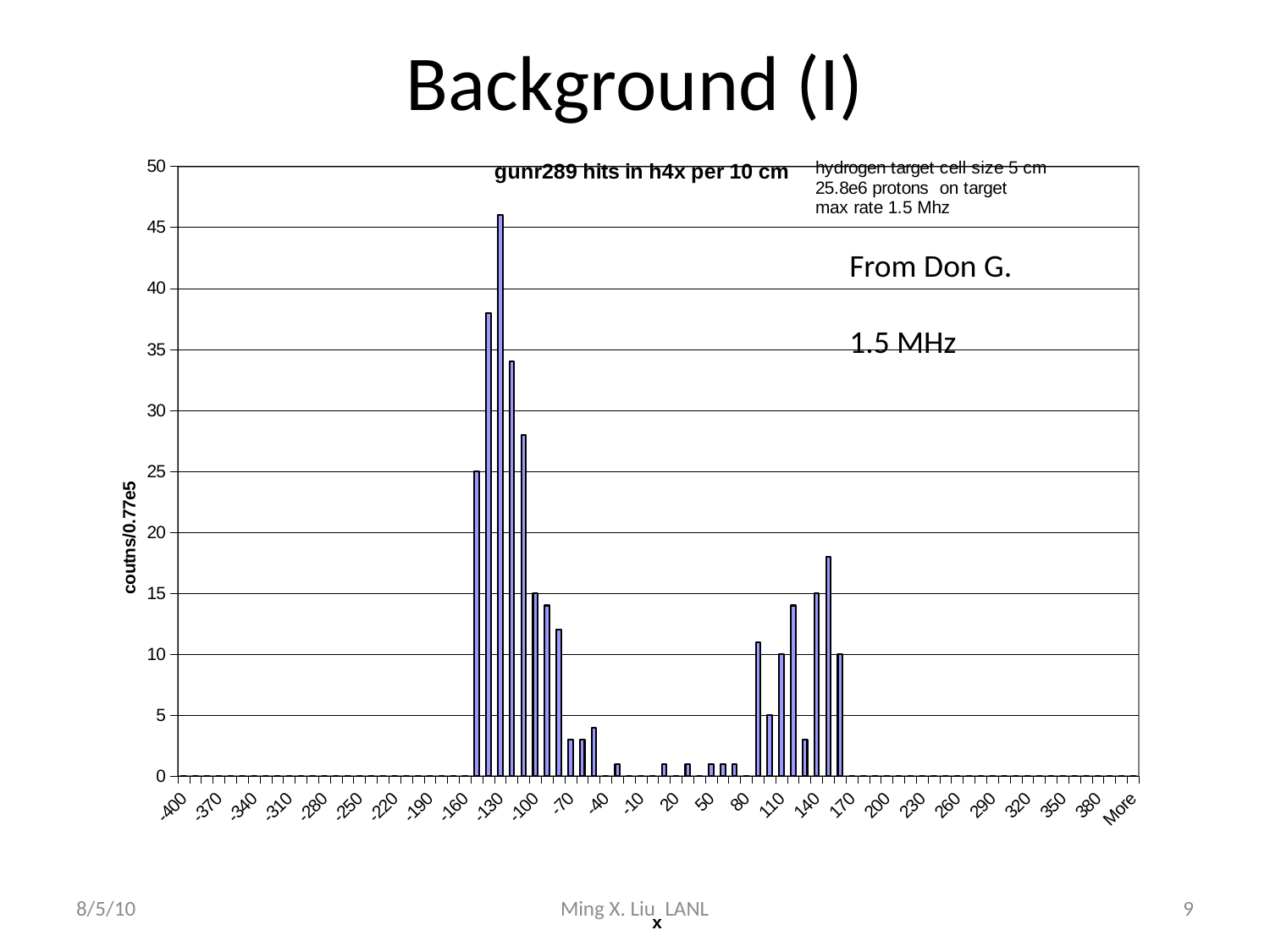

# Background (I)

### Chart: gunr289 hits in h4x per 10 cm

| Category | Frequency |
|---|---|
| -400 | 0.0 |
| -390 | 0.0 |
| -380 | 0.0 |
| -370 | 0.0 |
| -360 | 0.0 |
| -350 | 0.0 |
| -340 | 0.0 |
| -330 | 0.0 |
| -320 | 0.0 |
| -310 | 0.0 |
| -300 | 0.0 |
| -290 | 0.0 |
| -280 | 0.0 |
| -270 | 0.0 |
| -260 | 0.0 |
| -250 | 0.0 |
| -240 | 0.0 |
| -230 | 0.0 |
| -220 | 0.0 |
| -210 | 0.0 |
| -200 | 0.0 |
| -190 | 0.0 |
| -180 | 0.0 |
| -170 | 0.0 |
| -160 | 0.0 |
| -150 | 25.0 |
| -140 | 38.0 |
| -130 | 46.0 |
| -120 | 34.0 |
| -110 | 28.0 |
| -100 | 15.0 |
| -90 | 14.0 |
| -80 | 12.0 |
| -70 | 3.0 |
| -60 | 3.0 |
| -50 | 4.0 |
| -40 | 0.0 |
| -30 | 1.0 |
| -20 | 0.0 |
| -10 | 0.0 |
| 0 | 0.0 |
| 10 | 1.0 |
| 20 | 0.0 |
| 30 | 1.0 |
| 40 | 0.0 |
| 50 | 1.0 |
| 60 | 1.0 |
| 70 | 1.0 |
| 80 | 0.0 |
| 90 | 11.0 |
| 100 | 5.0 |
| 110 | 10.0 |
| 120 | 14.0 |
| 130 | 3.0 |
| 140 | 15.0 |
| 150 | 18.0 |
| 160 | 10.0 |
| 170 | 0.0 |
| 180 | 0.0 |
| 190 | 0.0 |
| 200 | 0.0 |
| 210 | 0.0 |
| 220 | 0.0 |
| 230 | 0.0 |
| 240 | 0.0 |
| 250 | 0.0 |
| 260 | 0.0 |
| 270 | 0.0 |
| 280 | 0.0 |
| 290 | 0.0 |
| 300 | 0.0 |
| 310 | 0.0 |
| 320 | 0.0 |
| 330 | 0.0 |
| 340 | 0.0 |
| 350 | 0.0 |
| 360 | 0.0 |
| 370 | 0.0 |
| 380 | 0.0 |
| 390 | 0.0 |
| 400 | 0.0 |
| More | 0.0 |
From Don G.

1.5 MHz
8/5/10
Ming X. Liu  LANL
9